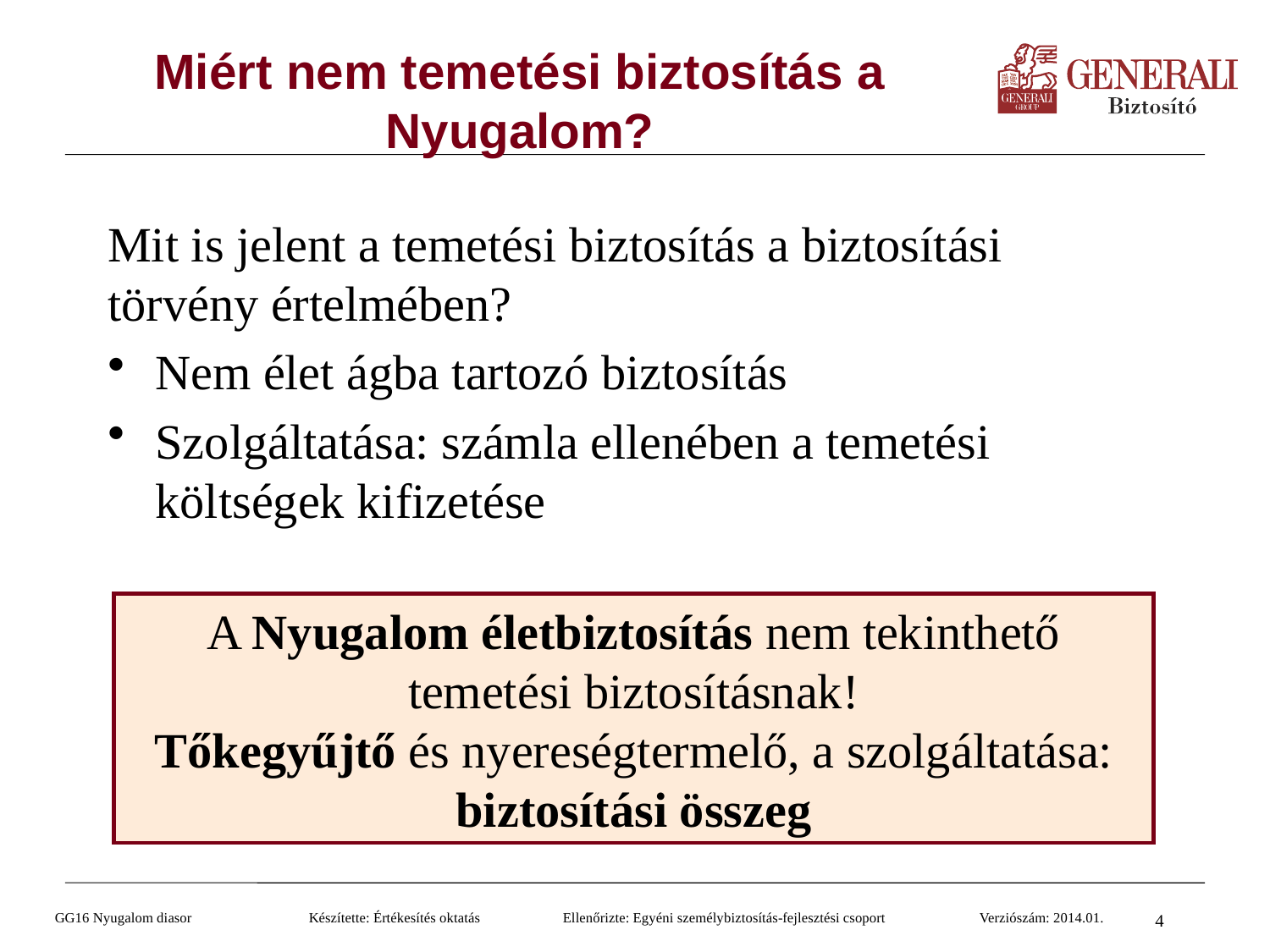

# Miért nem temetési biztosítás a Nyugalom?
Mit is jelent a temetési biztosítás a biztosítási törvény értelmében?
Nem élet ágba tartozó biztosítás
Szolgáltatása: számla ellenében a temetési költségek kifizetése

A Nyugalom életbiztosítás nem tekinthető
temetési biztosításnak!
Tőkegyűjtő és nyereségtermelő, a szolgáltatása: biztosítási összeg